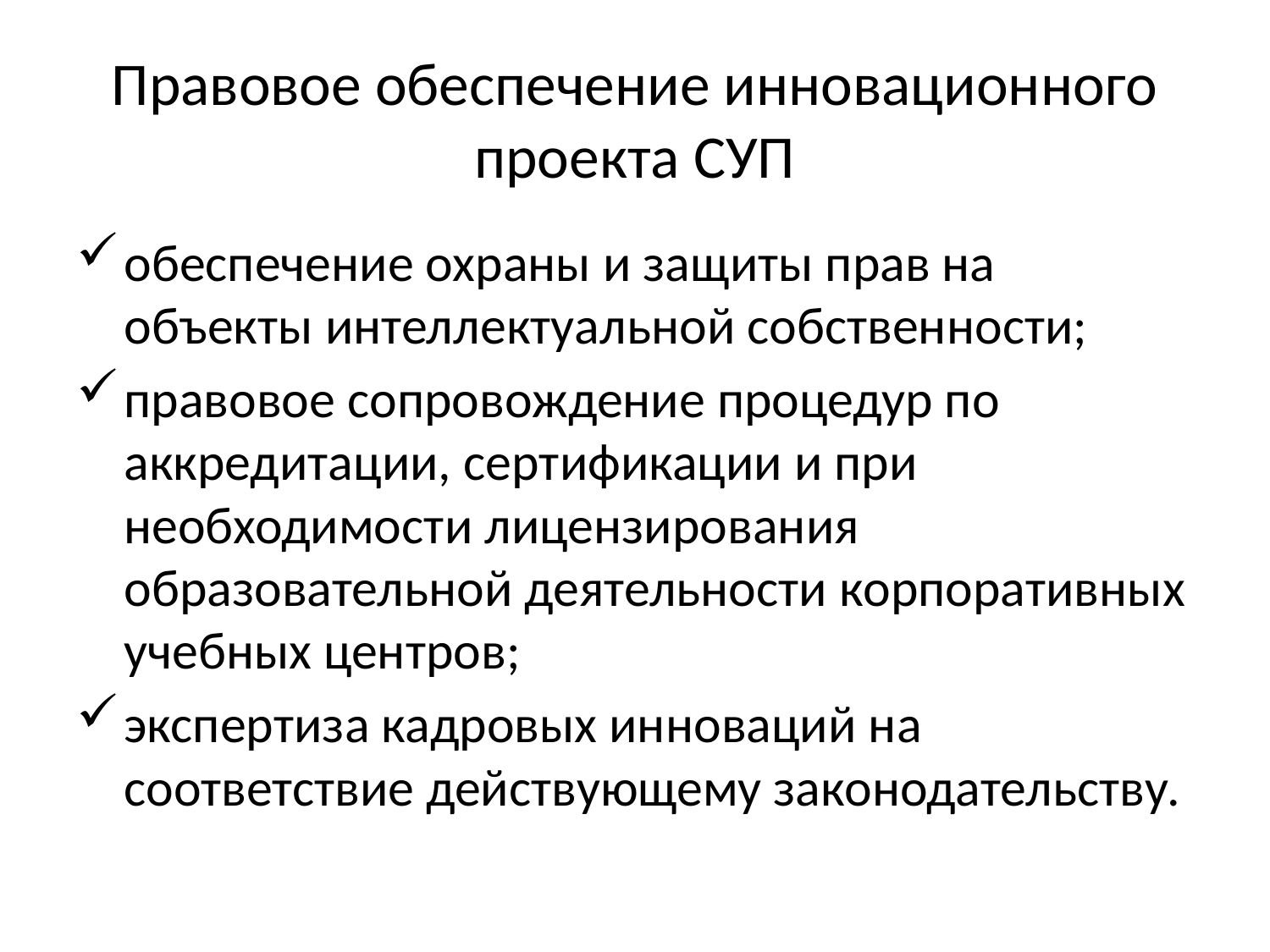

# Правовое обеспечение инновационного проекта СУП
обеспечение охраны и защиты прав на объекты интеллектуальной собственности;
правовое сопровождение процедур по аккредитации, сертификации и при необходимости лицензирования образовательной деятельности корпоративных учебных центров;
экспертиза кадровых инноваций на соответствие действующему законодательству.